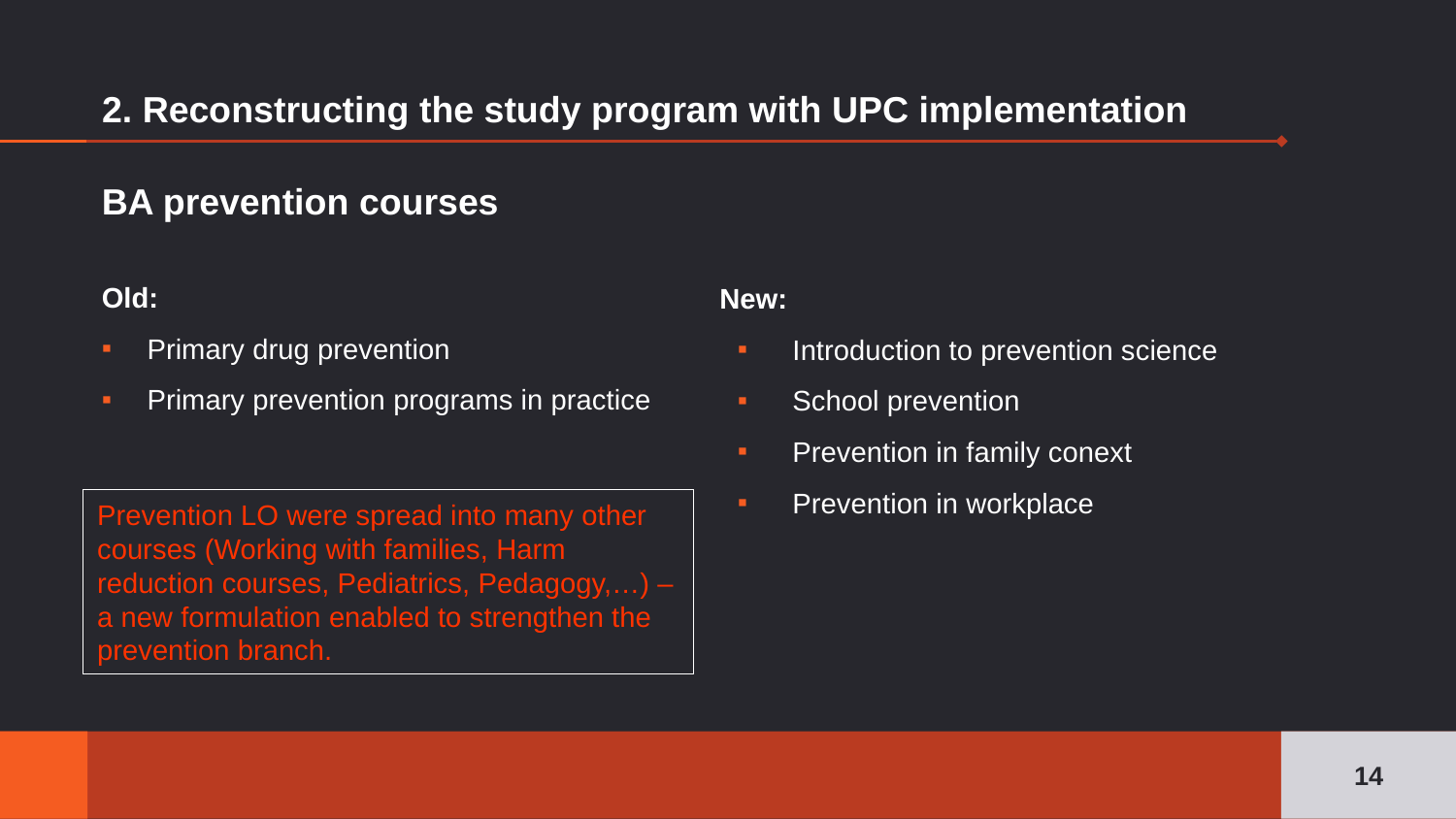

# 2. Reconstructing the study program with UPC implementation
BA prevention courses
Old:
Primary drug prevention
Primary prevention programs in practice
New:
Introduction to prevention science
School prevention
Prevention in family conext
Prevention in workplace
Prevention LO were spread into many other courses (Working with families, Harm reduction courses, Pediatrics, Pedagogy,…) – a new formulation enabled to strengthen the prevention branch.
14